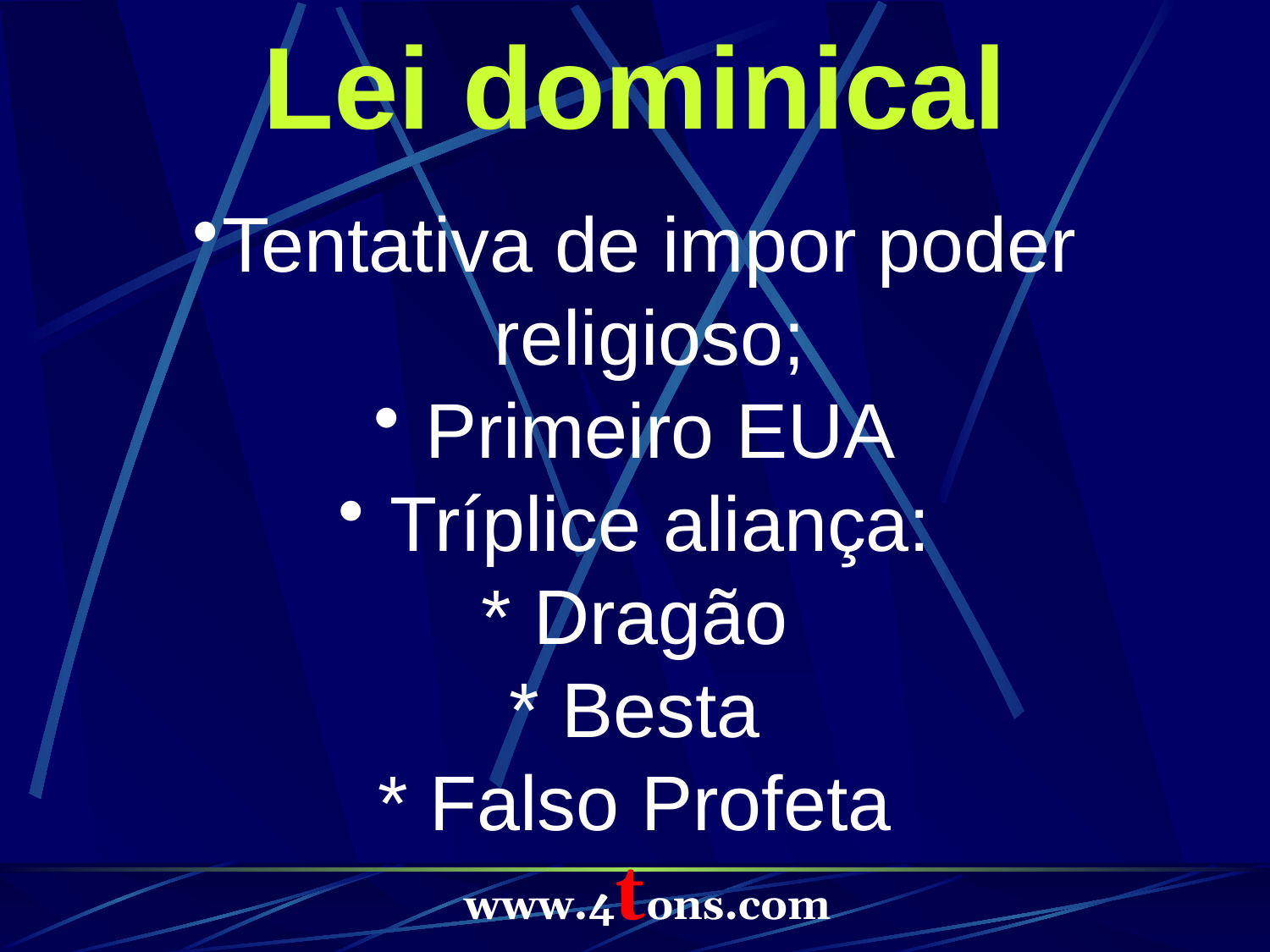

Lei dominical

Tentativa de impor poder religioso;
 Primeiro EUA
 Tríplice aliança:
* Dragão
* Besta
* Falso Profeta
www.4tons.com